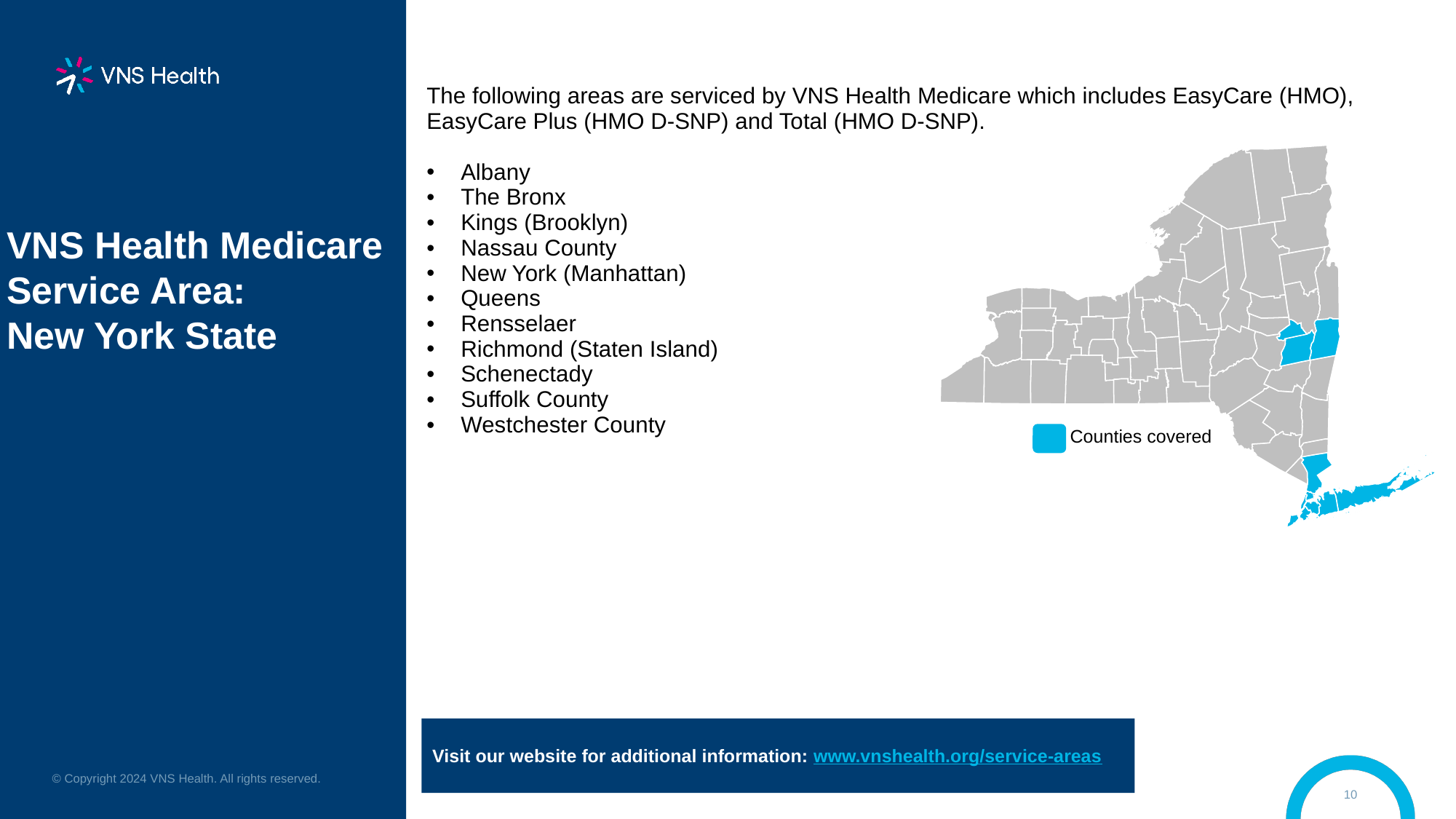

| The following areas are serviced by VNS Health Medicare which includes EasyCare (HMO), EasyCare Plus (HMO D-SNP) and Total (HMO D-SNP). Albany The Bronx Kings (Brooklyn) Nassau County New York (Manhattan) Queens Rensselaer Richmond (Staten Island) Schenectady Suffolk County Westchester County |
| --- |

# VNS Health Medicare Service Area: New York State
Counties covered

Visit our website for additional information: www.vnshealth.org/service-areas
© Copyright 2024 VNS Health. All rights reserved.
10